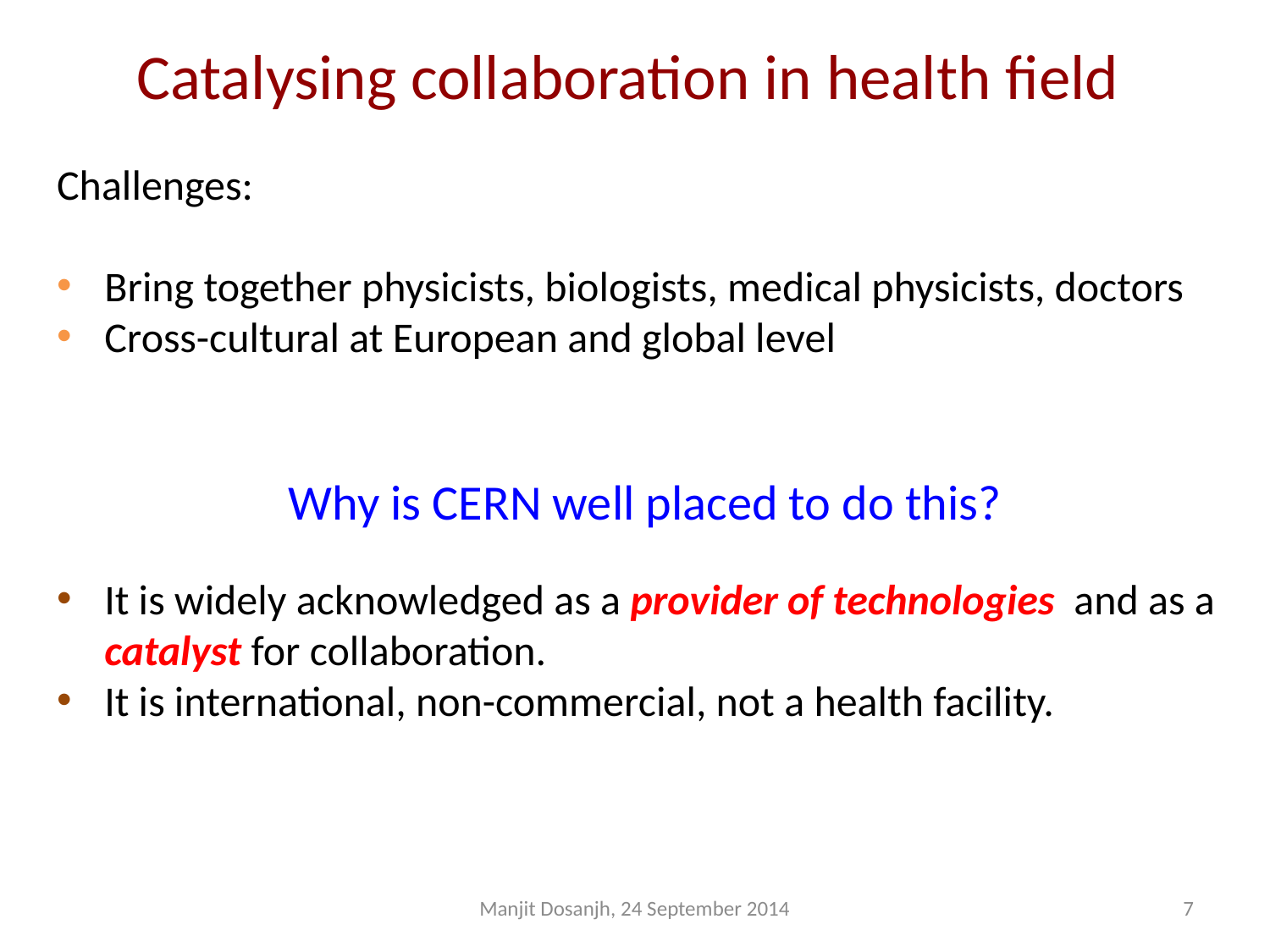

# Catalysing collaboration in health field
Challenges:

Bring together physicists, biologists, medical physicists, doctors
Cross-cultural at European and global level

Why is CERN well placed to do this?

It is widely acknowledged as a provider of technologies  and as a catalyst for collaboration.
It is international, non-commercial, not a health facility.

Manjit Dosanjh, 24 September 2014
7